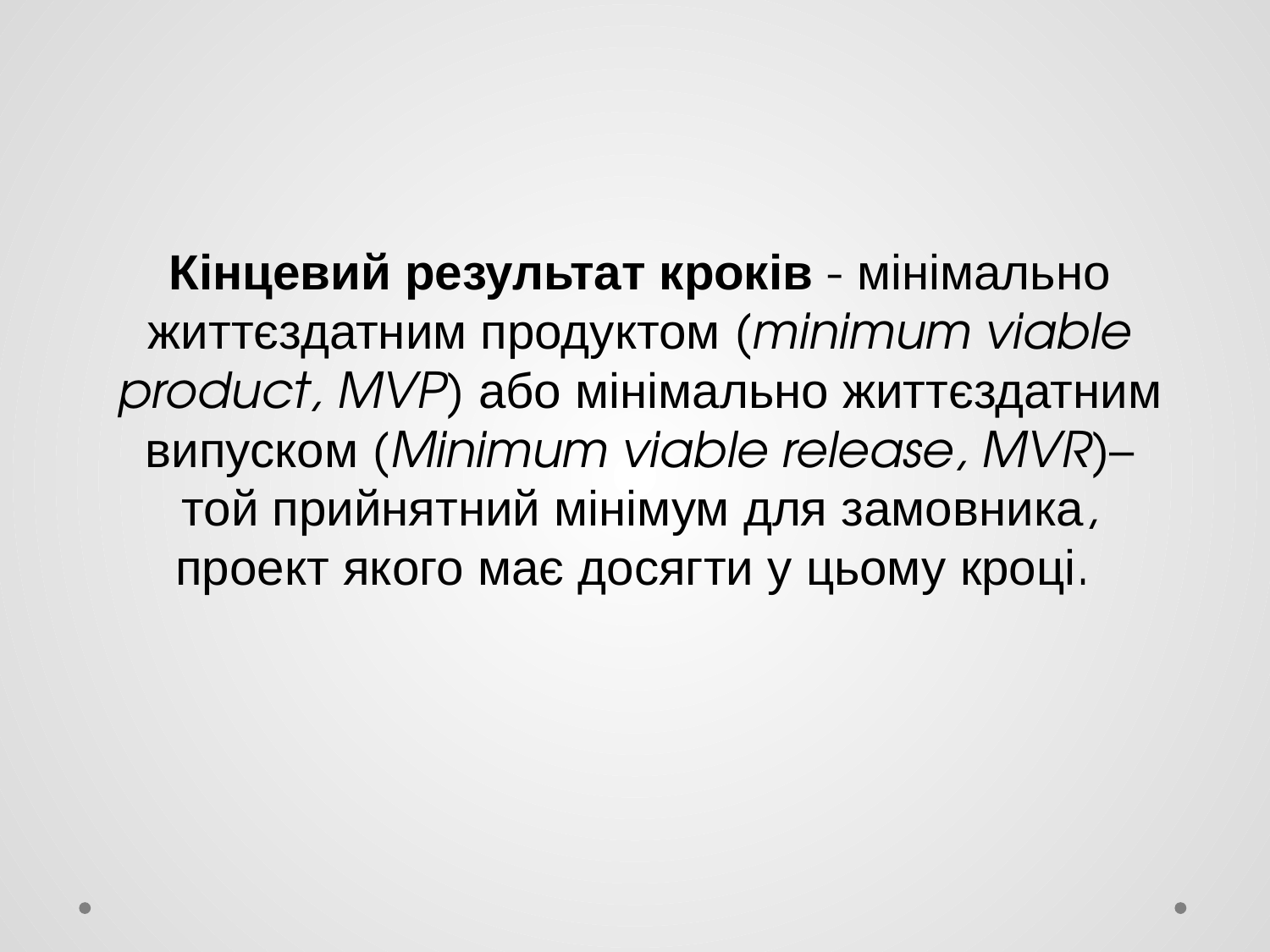

Кінцевий результат кроків - мінімально життєздатним продуктом (minimum viable product, MVP) або мінімально життєздатним випуском (Minimum viable release, MVR)– той прийнятний мінімум для замовника, проект якого має досягти у цьому кроці.